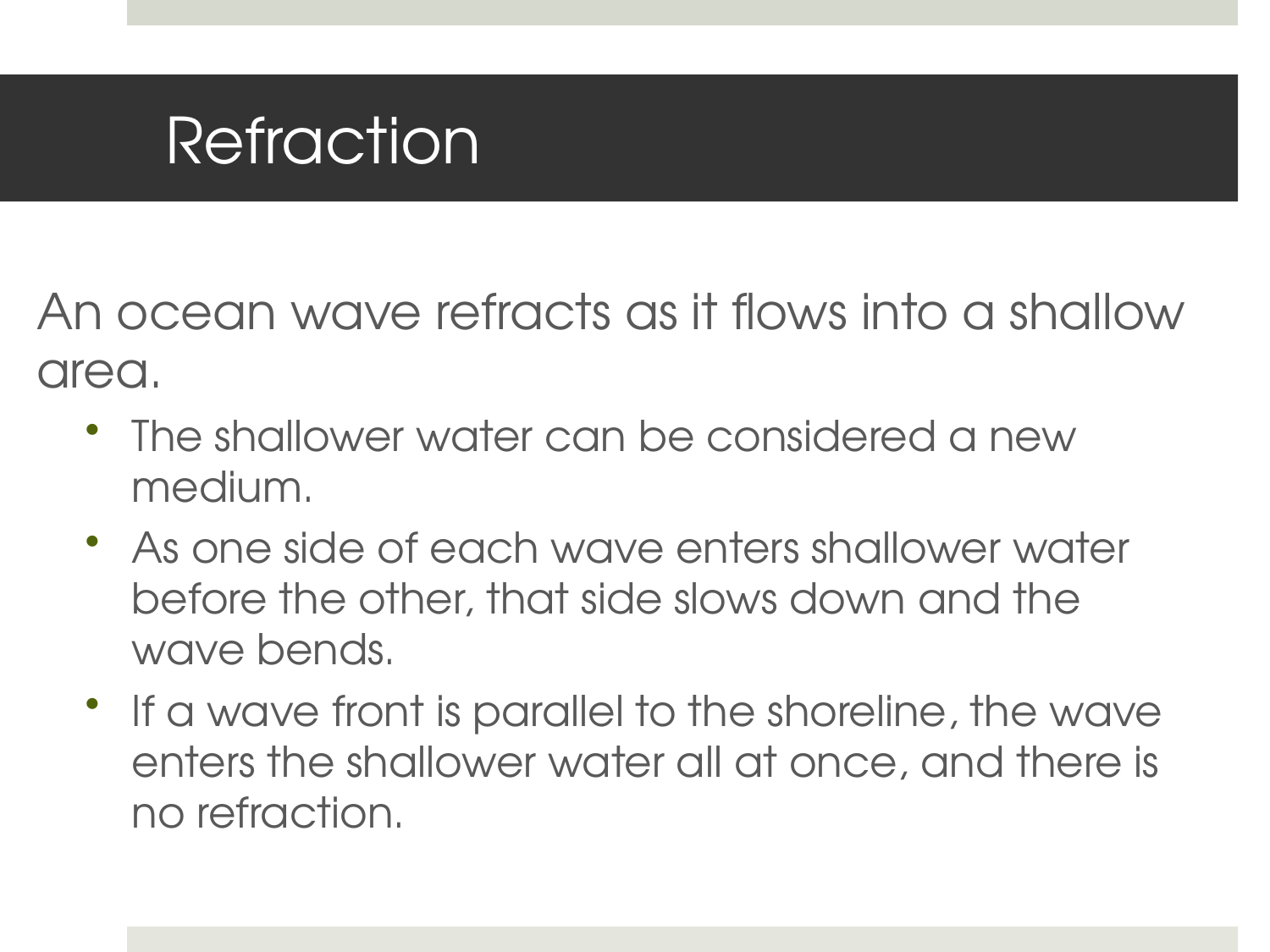

# Refraction
An ocean wave refracts as it flows into a shallow area.
The shallower water can be considered a new medium.
As one side of each wave enters shallower water before the other, that side slows down and the wave bends.
If a wave front is parallel to the shoreline, the wave enters the shallower water all at once, and there is no refraction.